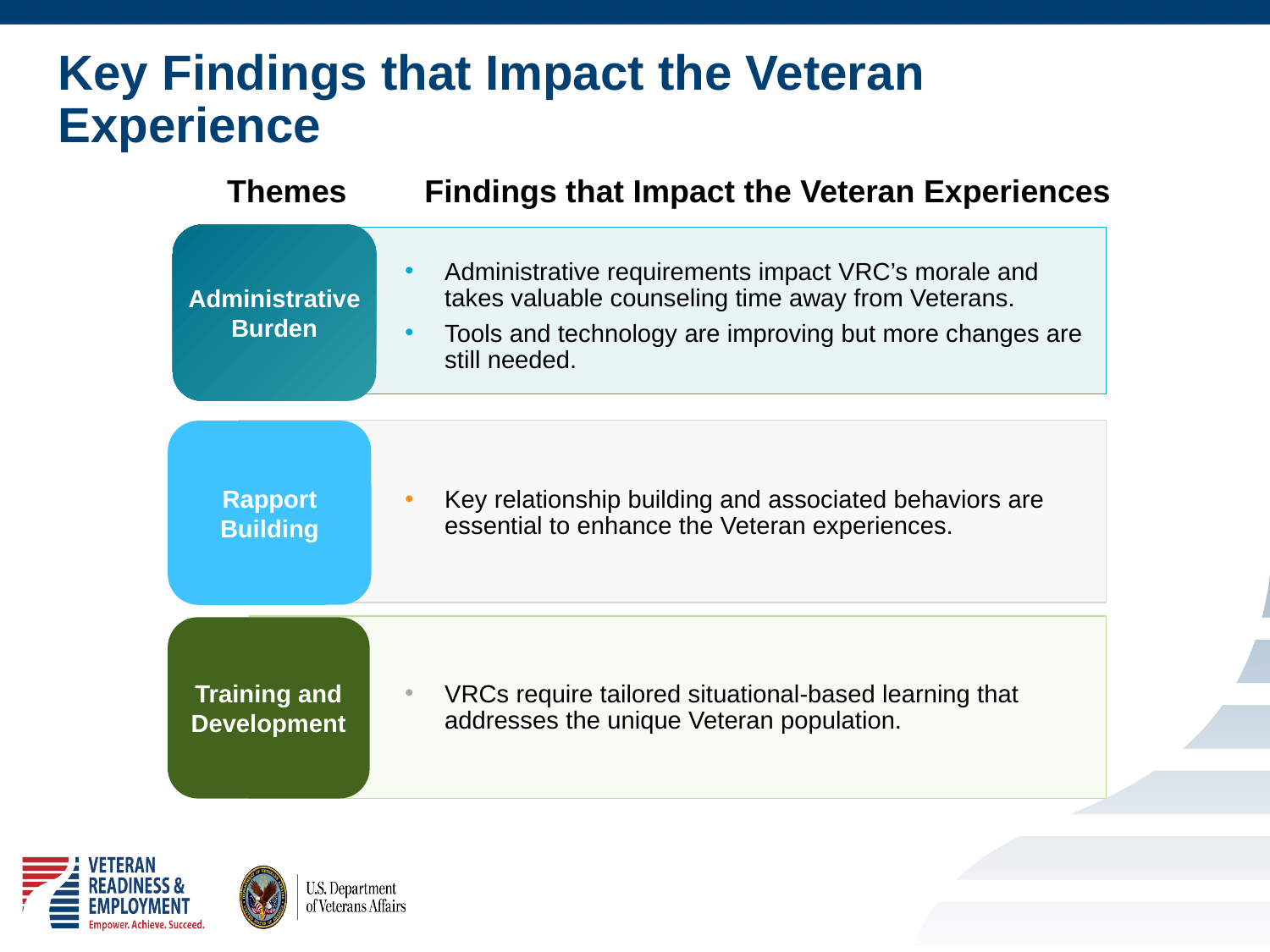

# Key Findings that Impact the Veteran Experience
Themes
Findings that Impact the Veteran Experiences

Administrative Burden

Administrative requirements impact VRC’s morale and takes valuable counseling time away from Veterans.
Tools and technology are improving but more changes are still needed.

Rapport Building
Key relationship building and associated behaviors are essential to enhance the Veteran experiences.

Training and Development
VRCs require tailored situational-based learning that addresses the unique Veteran population.
12